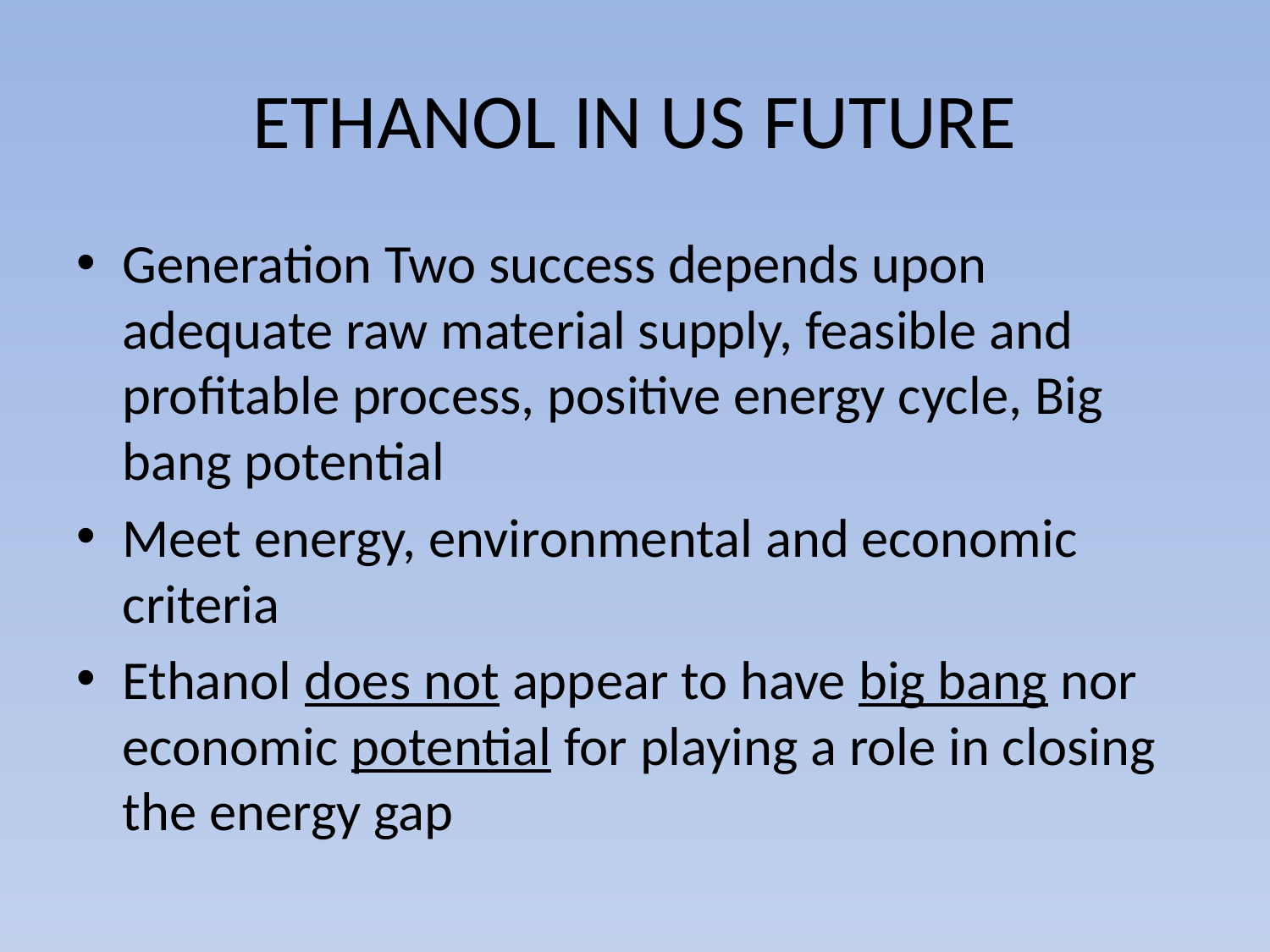

# ETHANOL IN US FUTURE
Generation Two success depends upon adequate raw material supply, feasible and profitable process, positive energy cycle, Big bang potential
Meet energy, environmental and economic criteria
Ethanol does not appear to have big bang nor economic potential for playing a role in closing the energy gap